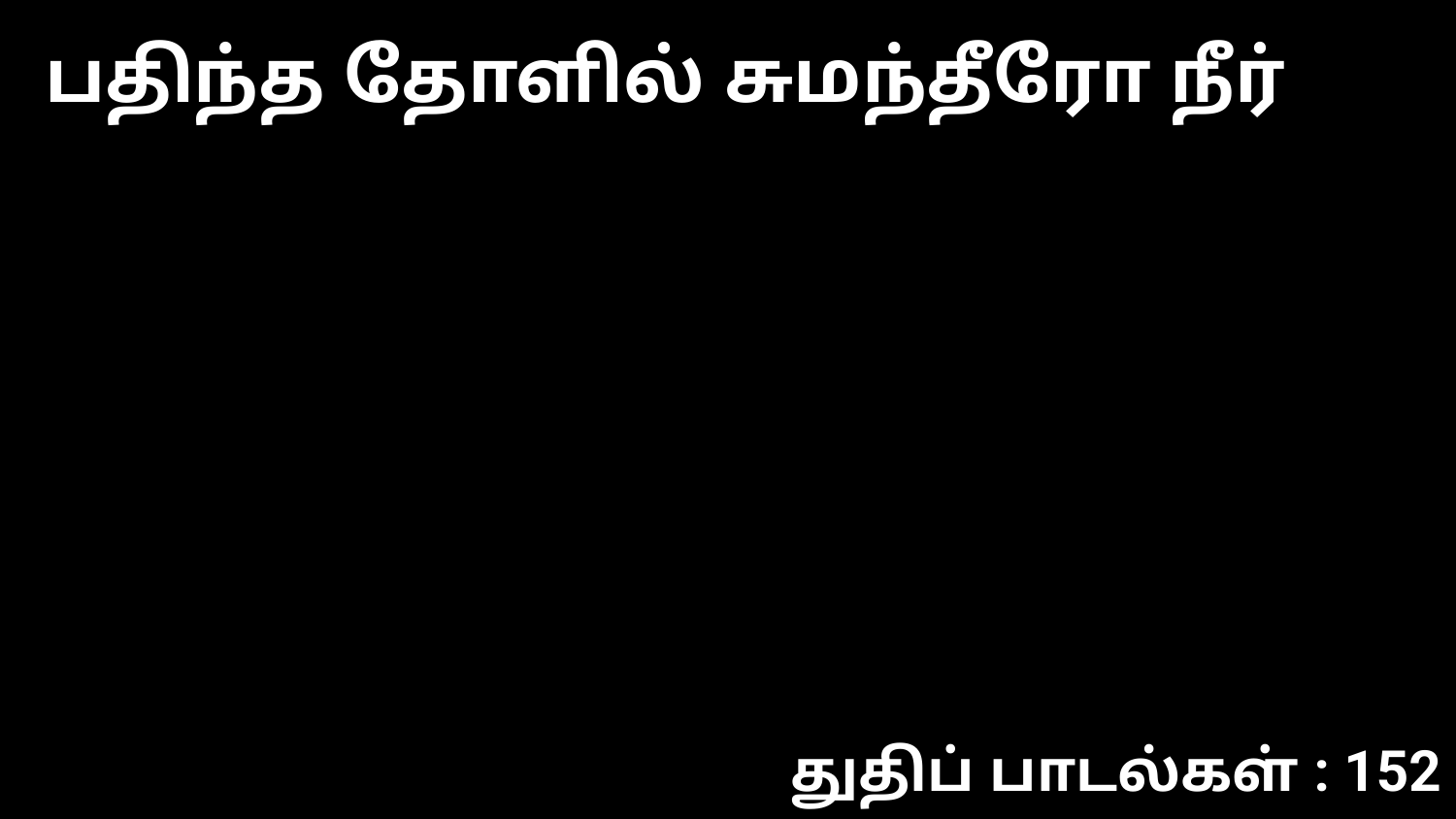

பதிந்த தோளில் சுமந்தீரோ நீர்
துதிப் பாடல்கள் : 152